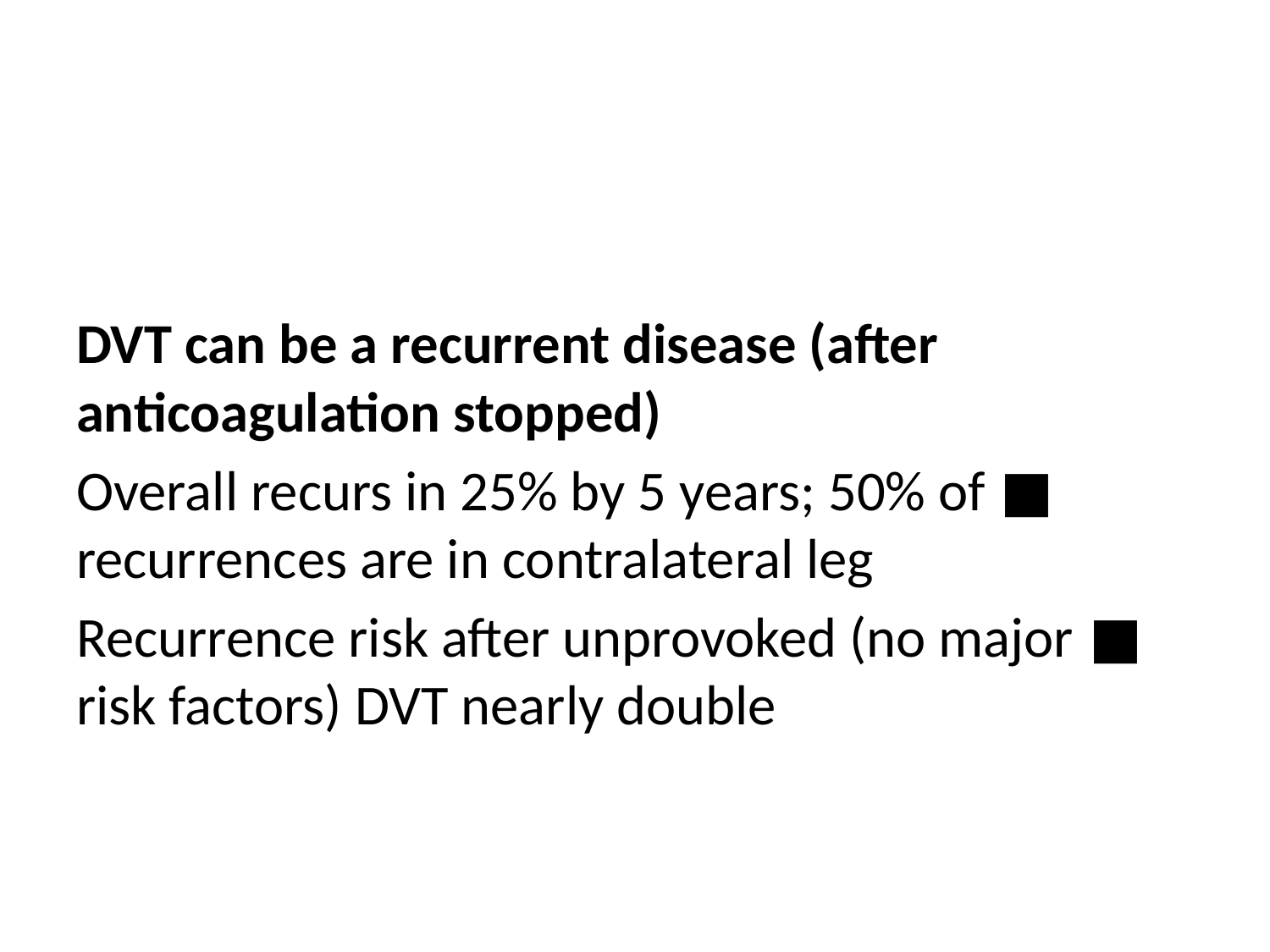

#

DVT can be a recurrent disease (after anticoagulation stopped)
■ Overall recurs in 25% by 5 years; 50% of recurrences are in contralateral leg
■ Recurrence risk after unprovoked (no major risk factors) DVT nearly double